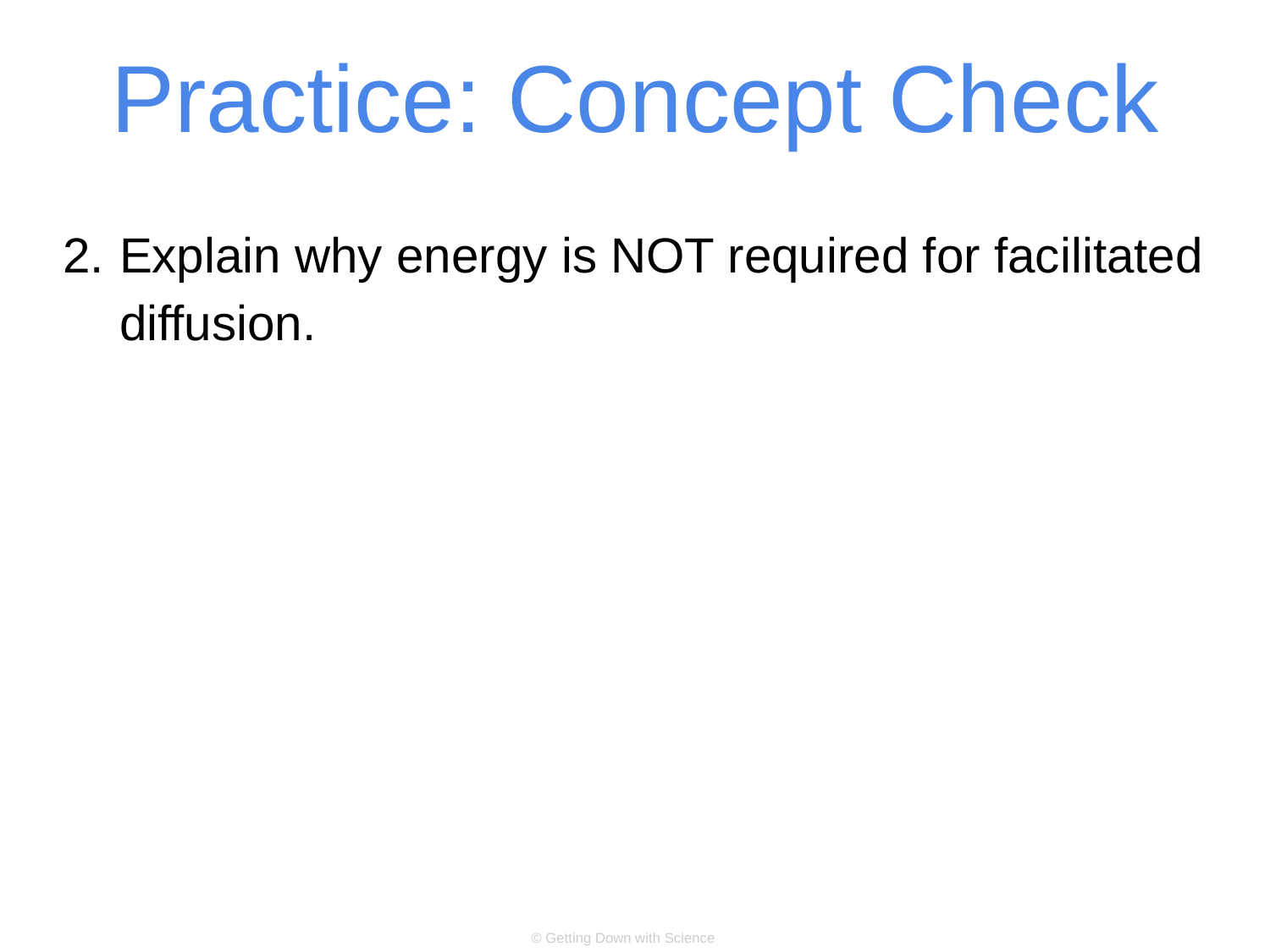

# Practice: Concept Check
Explain why energy is NOT required for facilitated diffusion.